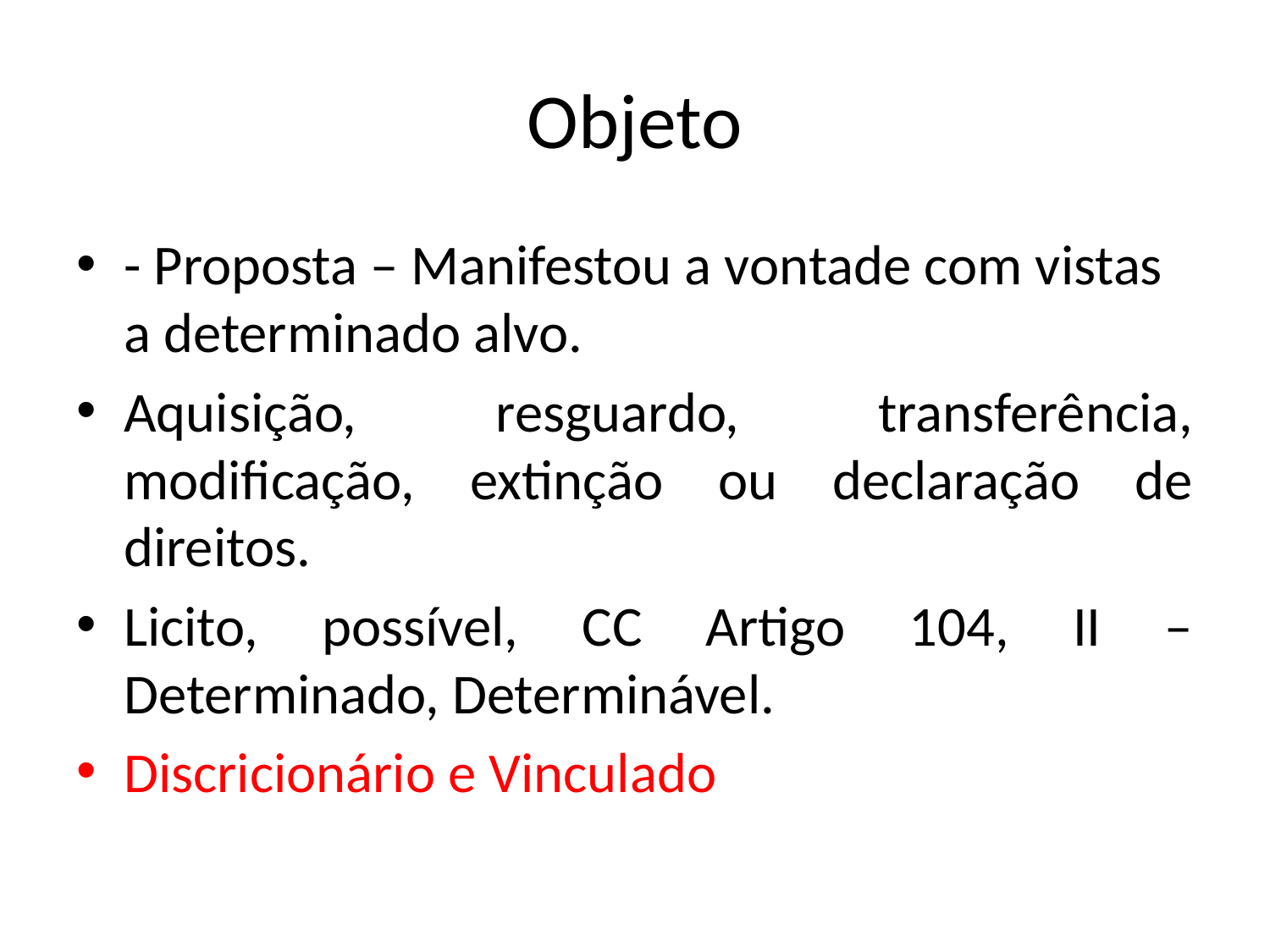

# Objeto
- Proposta – Manifestou a vontade com vistas a determinado alvo.
Aquisição, resguardo, transferência, modificação, extinção ou declaração de direitos.
Licito, possível, CC Artigo 104, II – Determinado, Determinável.
Discricionário e Vinculado